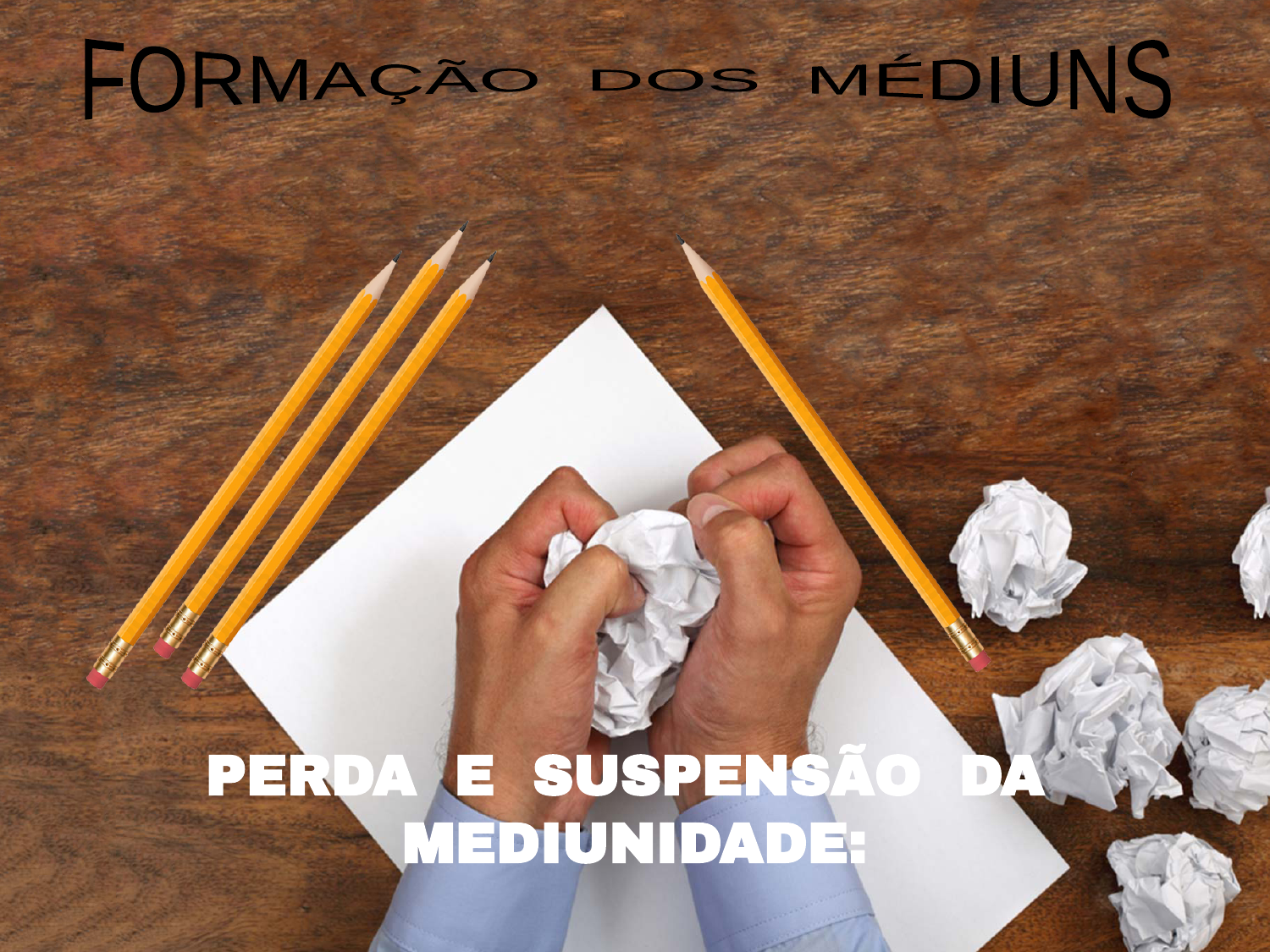

FORMAÇÃO  DOS  MÉDIUNS
PERDA  E  SUSPENSÃO  DA  MEDIUNIDADE: